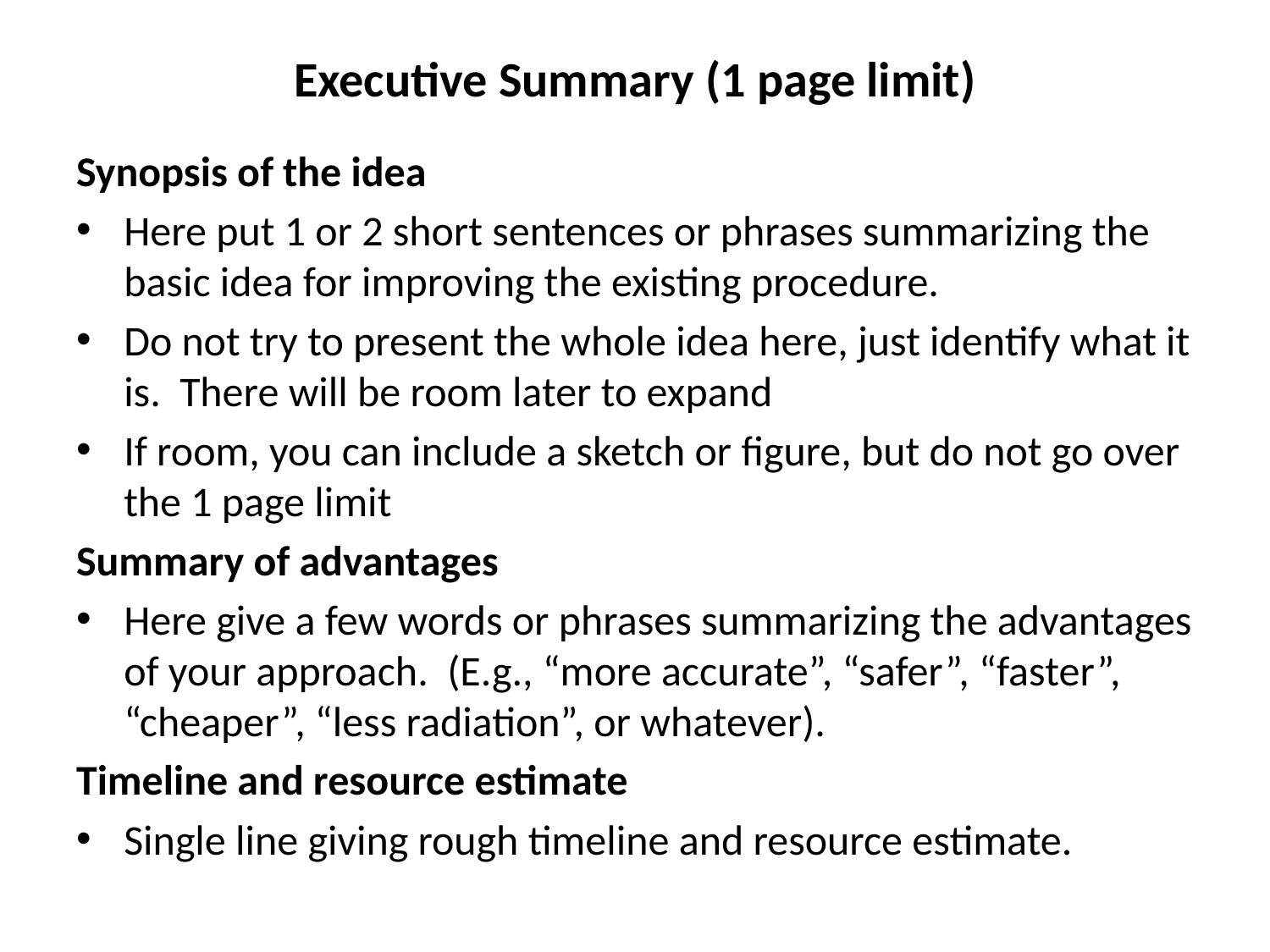

# Executive Summary (1 page limit)
Synopsis of the idea
Here put 1 or 2 short sentences or phrases summarizing the basic idea for improving the existing procedure.
Do not try to present the whole idea here, just identify what it is.  There will be room later to expand
If room, you can include a sketch or figure, but do not go over the 1 page limit
Summary of advantages
Here give a few words or phrases summarizing the advantages of your approach.  (E.g., “more accurate”, “safer”, “faster”, “cheaper”, “less radiation”, or whatever).
Timeline and resource estimate
Single line giving rough timeline and resource estimate.